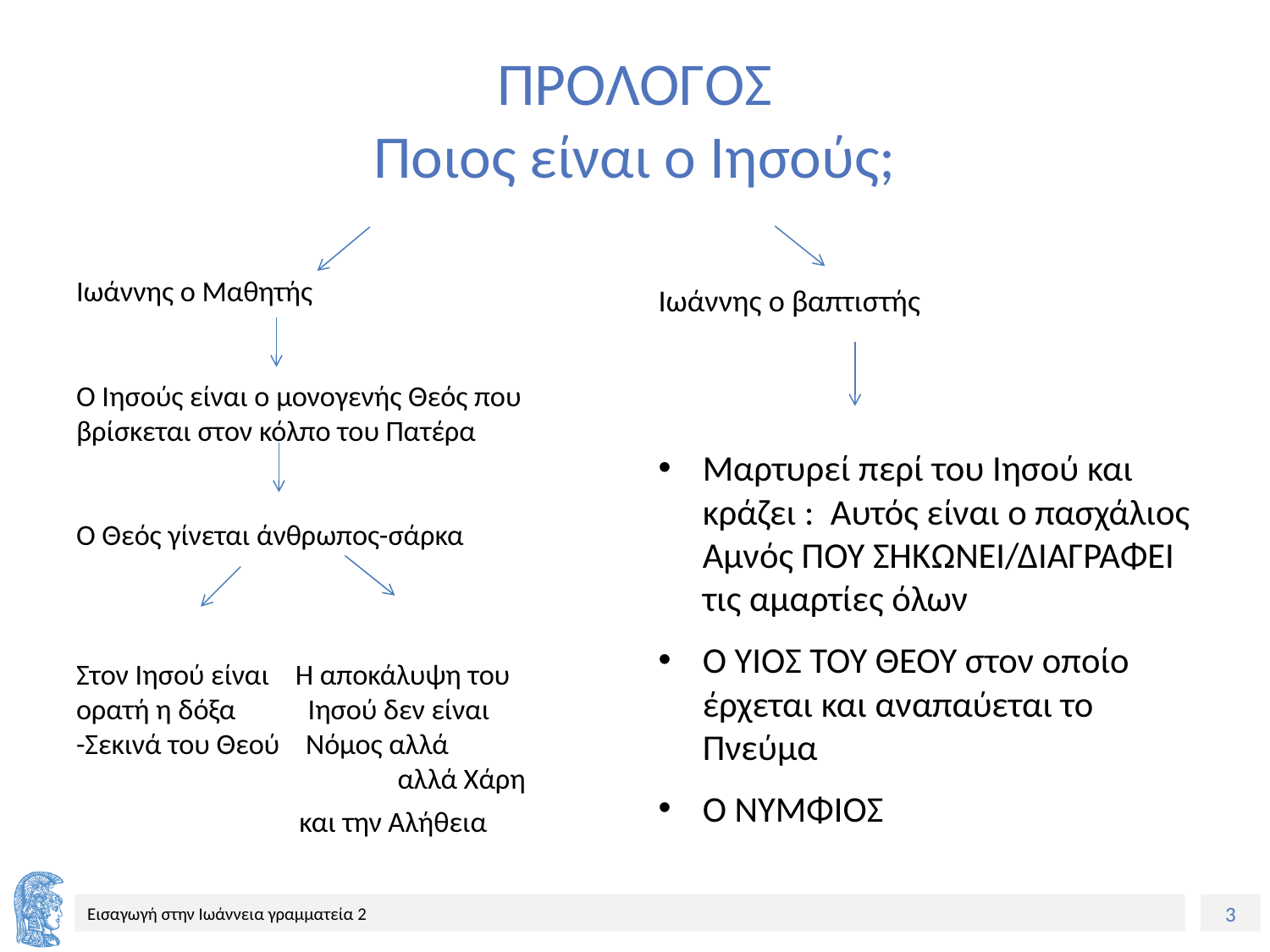

# ΠΡΟΛΟΓΟΣ Ποιος είναι ο Ιησούς;

Ιωάννης ο Μαθητής

Ο Ιησούς είναι ο μονογενής Θεός που βρίσκεται στον κόλπο του Πατέρα

Ο Θεός γίνεται άνθρωπος-σάρκα

Στον Ιησού είναι    Η αποκάλυψη του     ορατή η δόξα           Ιησού δεν είναι
-Σεκινά του Θεού    Νόμος αλλά   Χάρη                           γ                                 αλλά Χάρη
Φ                       και την Αλήθεια

Ιωάννης ο βαπτιστής

Μαρτυρεί περί του Ιησού και κράζει :  Αυτός είναι ο πασχάλιος Αμνός ΠΟΥ ΣΗΚΏΝΕΙ/ΔΙΑΓΡΑΦΕΙ τις αμαρτίες όλων
Ο ΥΙΟΣ ΤΟΥ ΘΕΟΥ στον οποίο έρχεται και αναπαύεται το Πνεύμα
Ο ΝΥΜΦΙΟΣ